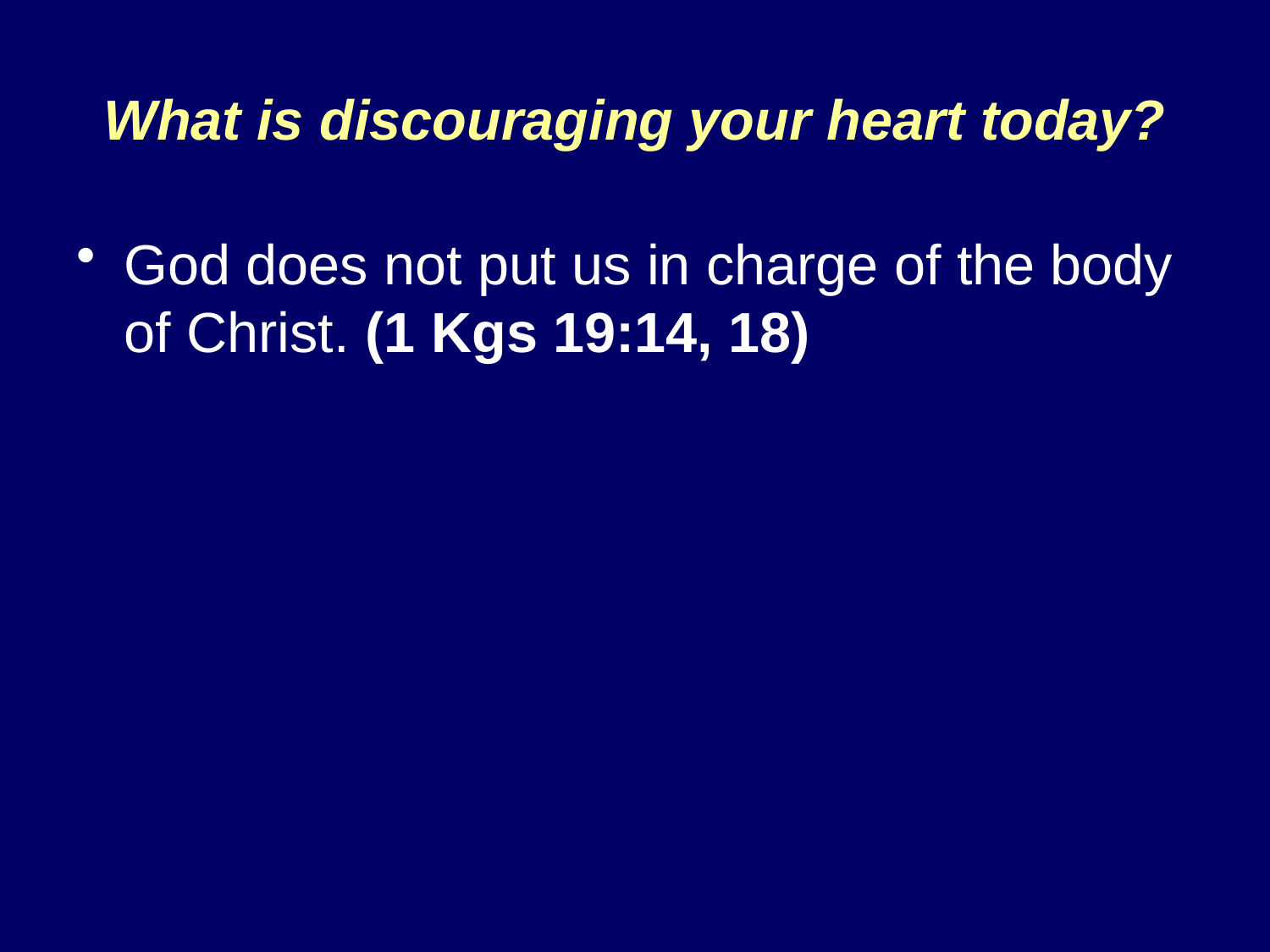

# What is discouraging your heart today?
God does not put us in charge of the body of Christ. (1 Kgs 19:14, 18)